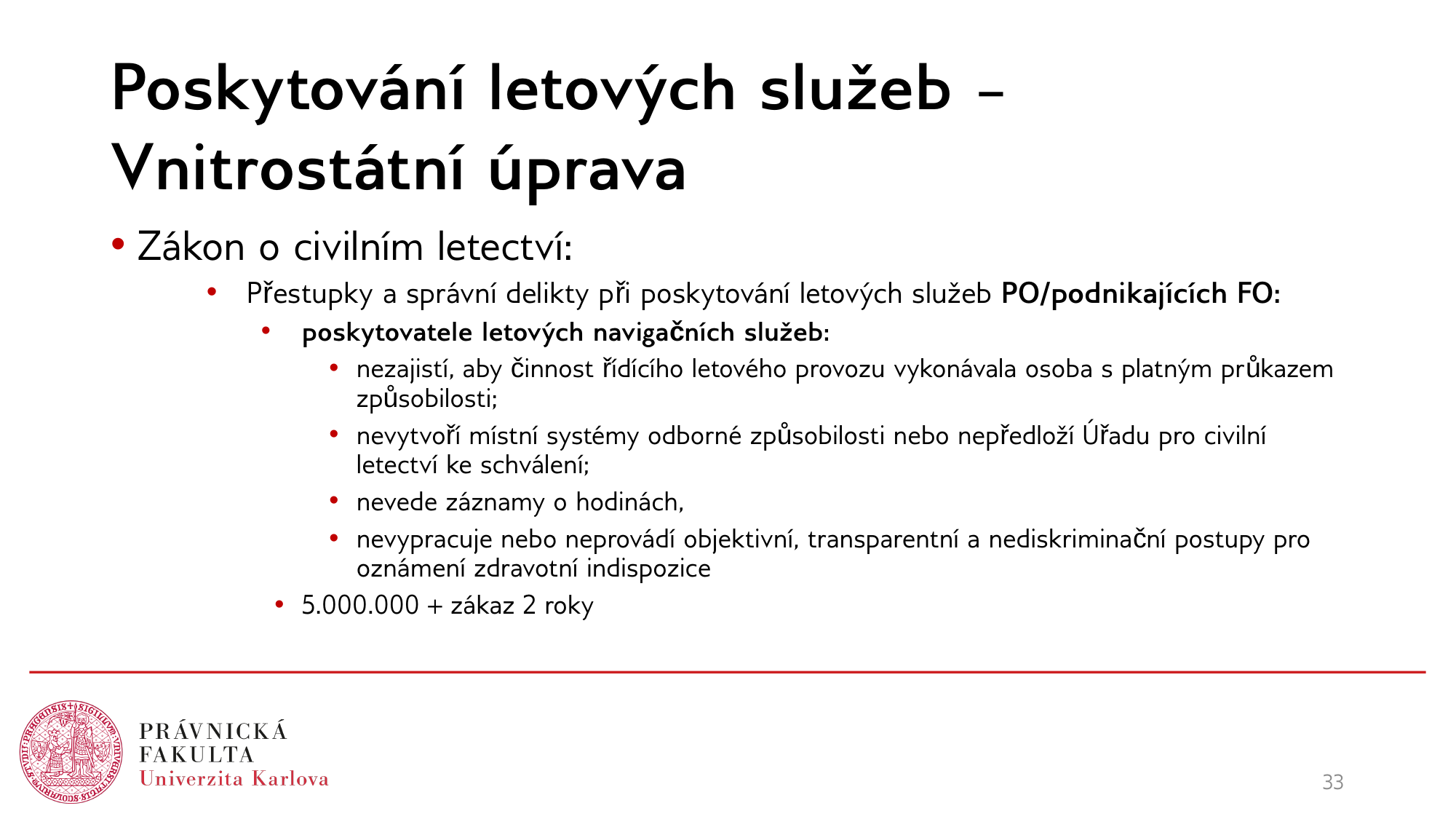

# Poskytování letových služeb – Vnitrostátní úprava
Zákon o civilním letectví:
Přestupky a správní delikty při poskytování letových služeb PO/podnikajících FO:
poskytovatele letových navigačních služeb:
nezajistí, aby činnost řídícího letového provozu vykonávala osoba s platným průkazem způsobilosti;
nevytvoří místní systémy odborné způsobilosti nebo nepředloží Úřadu pro civilní letectví ke schválení;
nevede záznamy o hodinách,
nevypracuje nebo neprovádí objektivní, transparentní a nediskriminační postupy pro oznámení zdravotní indispozice
5.000.000 + zákaz 2 roky

33